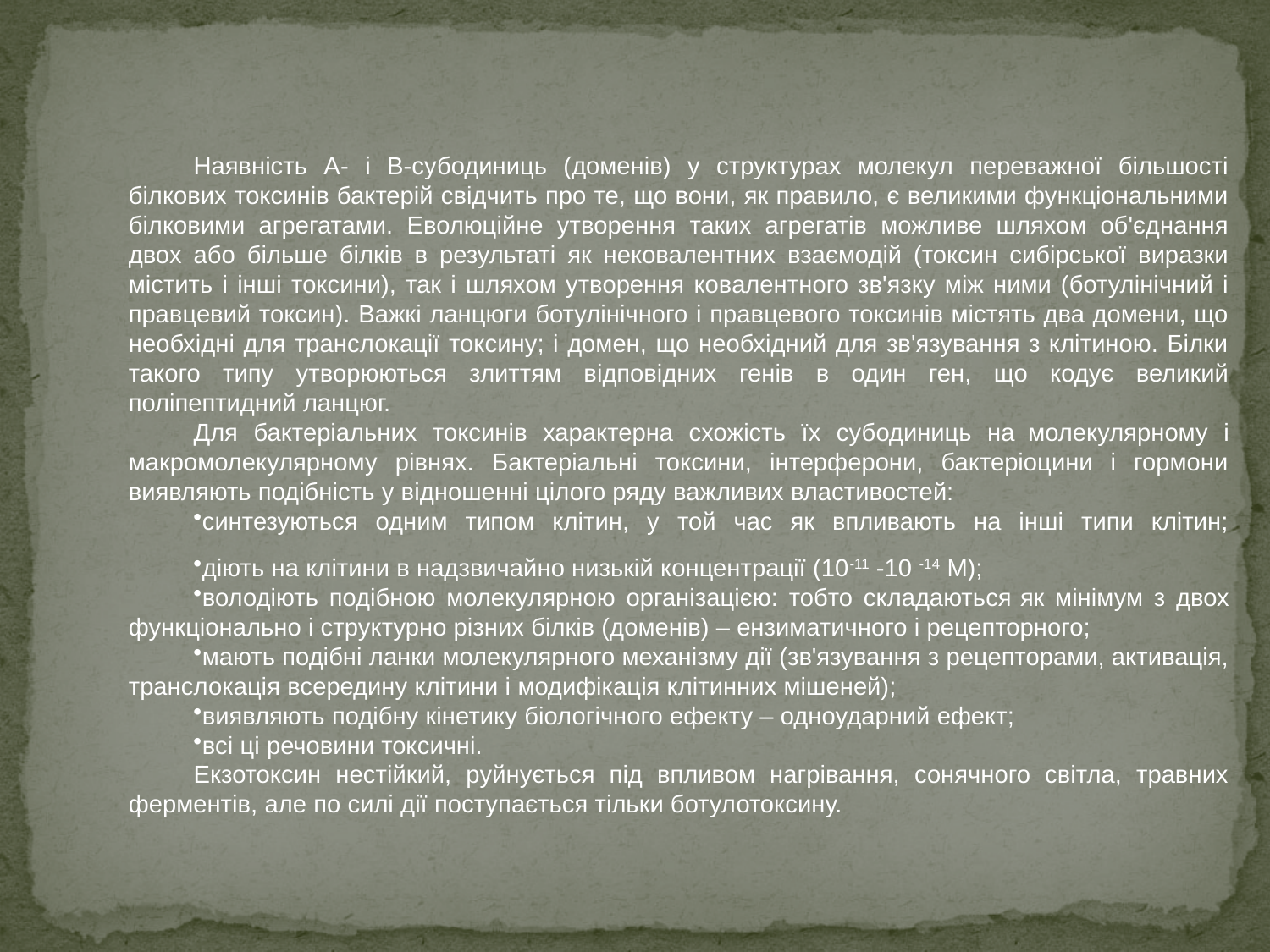

Наявність А- і В-субодиниць (доменів) у структурах молекул переважної більшості білкових токсинів бактерій свідчить про те, що вони, як правило, є великими функціональними білковими агрегатами. Еволюційне утворення таких агрегатів можливе шляхом об'єднання двох або більше білків в результаті як нековалентних взаємодій (токсин сибірської виразки містить і інші токсини), так і шляхом утворення ковалентного зв'язку між ними (ботулінічний і правцевий токсин). Важкі ланцюги ботулінічного і правцевого токсинів містять два домени, що необхідні для транслокації токсину; і домен, що необхідний для зв'язування з клітиною. Білки такого типу утворюються злиттям відповідних генів в один ген, що кодує великий поліпептидний ланцюг.
Для бактеріальних токсинів характерна схожість їх субодиниць на молекулярному і макромолекулярному рівнях. Бактеріальні токсини, інтерферони, бактеріоцини і гормони виявляють подібність у відношенні цілого ряду важливих властивостей:
синтезуються одним типом клітин, у той час як впливають на інші типи клітин;
діють на клітини в надзвичайно низькій концентрації (10-11 -10 -14 М);
володіють подібною молекулярною організацією: тобто складаються як мінімум з двох функціонально і структурно різних білків (доменів) – ензиматичного і рецепторного;
мають подібні ланки молекулярного механізму дії (зв'язування з рецепторами, активація, транслокація всередину клітини і модифікація клітинних мішеней);
виявляють подібну кінетику біологічного ефекту – одноударний ефект;
всі ці речовини токсичні.
Екзотоксин нестійкий, руйнується під впливом нагрівання, сонячного світла, травних ферментів, але по силі дії поступається тільки ботулотоксину.